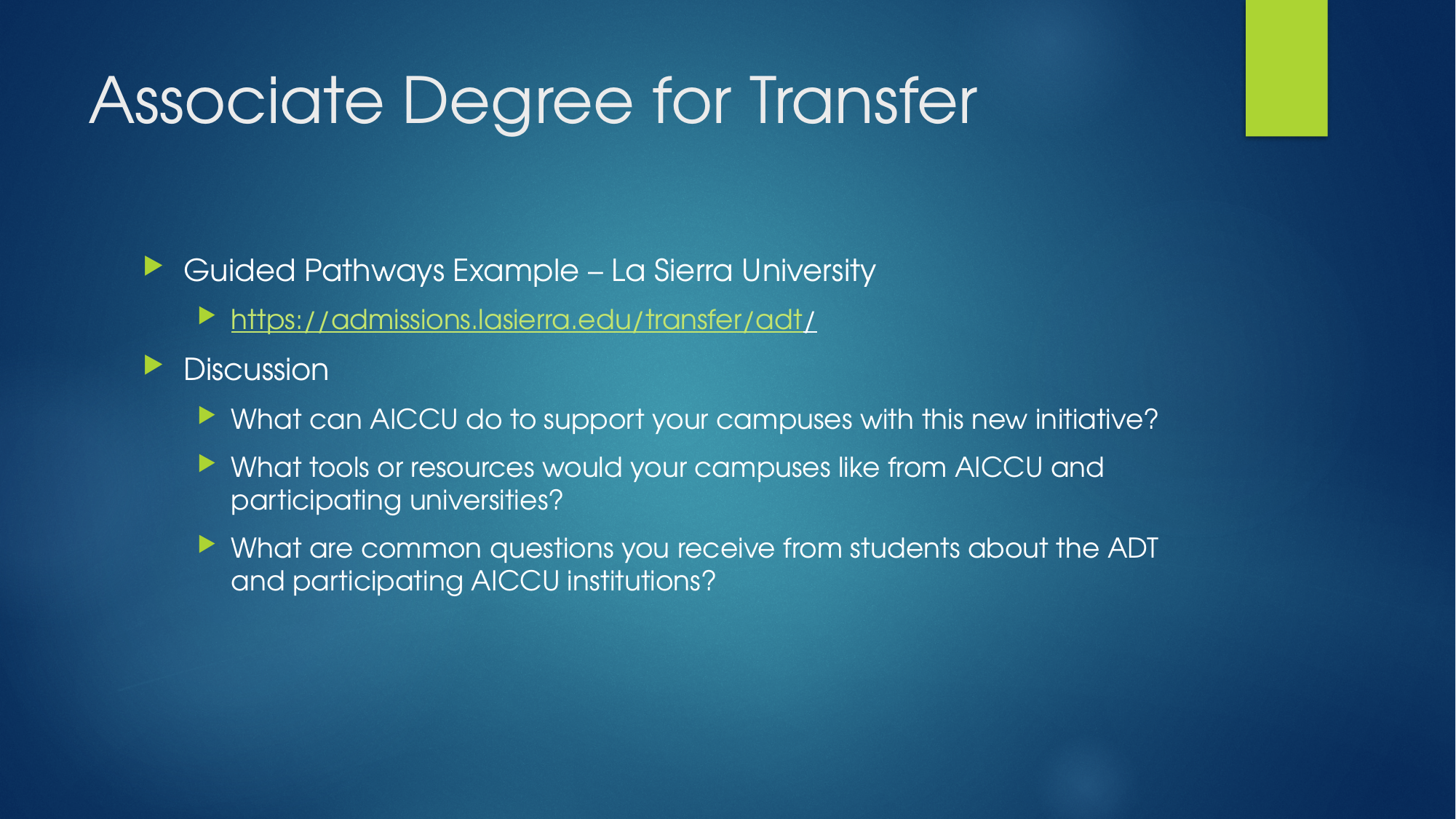

# Associate Degree for Transfer
Guided Pathways Example – La Sierra University
https://admissions.lasierra.edu/transfer/adt/
Discussion
What can AICCU do to support your campuses with this new initiative?
What tools or resources would your campuses like from AICCU and participating universities?
What are common questions you receive from students about the ADT and participating AICCU institutions?